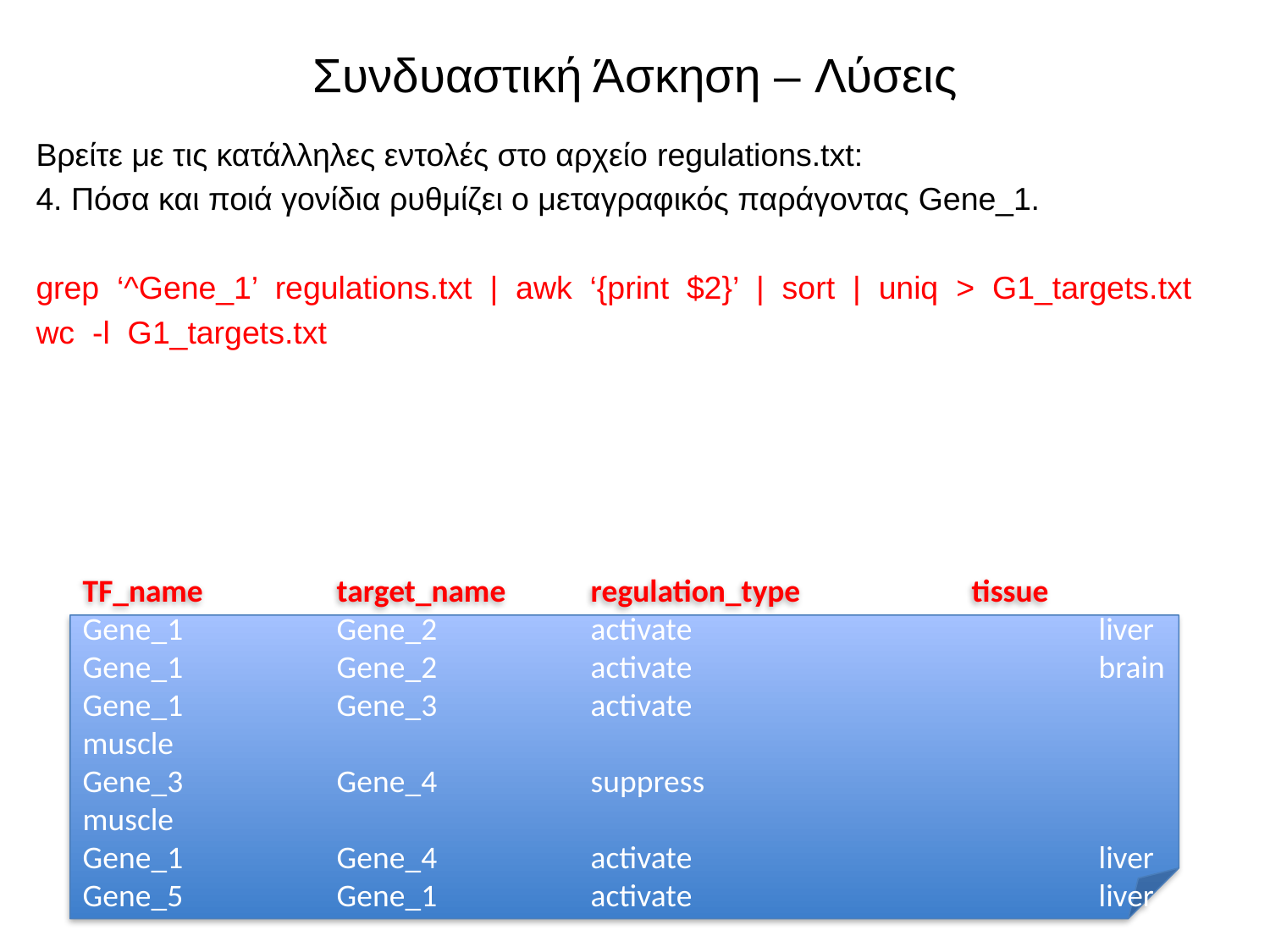

# Συνδυαστική Άσκηση – Λύσεις
Βρείτε με τις κατάλληλες εντολές στο αρχείο regulations.txt:
4. Πόσα και ποιά γονίδια ρυθμίζει ο μεταγραφικός παράγοντας Gene_1.

grep  ‘^Gene_1’  regulations.txt  |  awk  ‘{print  $2}’  |  sort  |  uniq  >  G1_targets.txt
wc  -l  G1_targets.txt

TF_name		target_name	regulation_type		tissue
Gene_1		Gene_2		activate				liver
Gene_1		Gene_2		activate				brain
Gene_1		Gene_3		activate				muscle
Gene_3		Gene_4		suppress				muscle
Gene_1		Gene_4		activate				liver
Gene_5		Gene_1		activate				liver